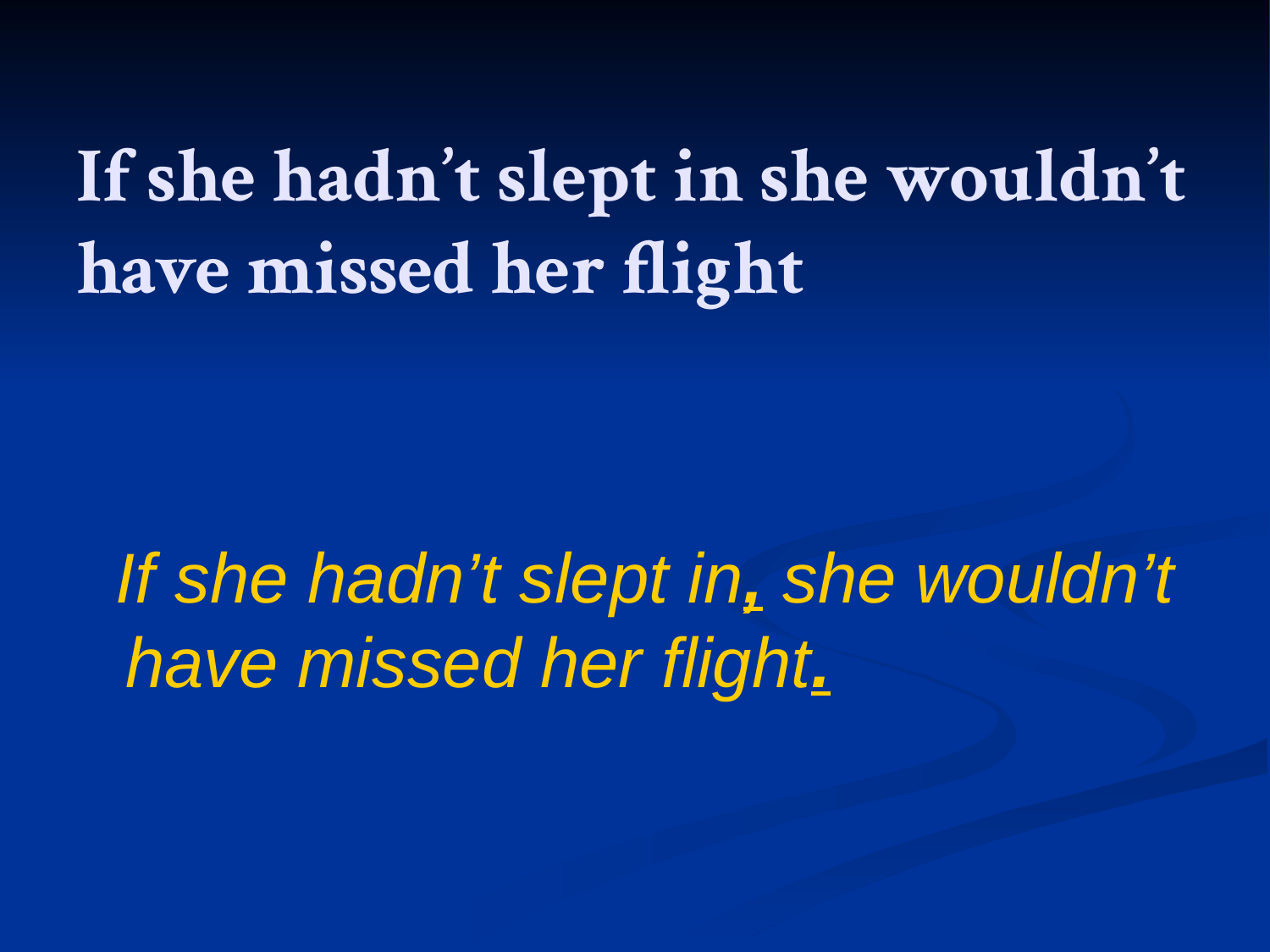

# If she hadn’t slept in she wouldn’t have missed her flight
   If she hadn’t slept in, she wouldn’t  have missed her flight.